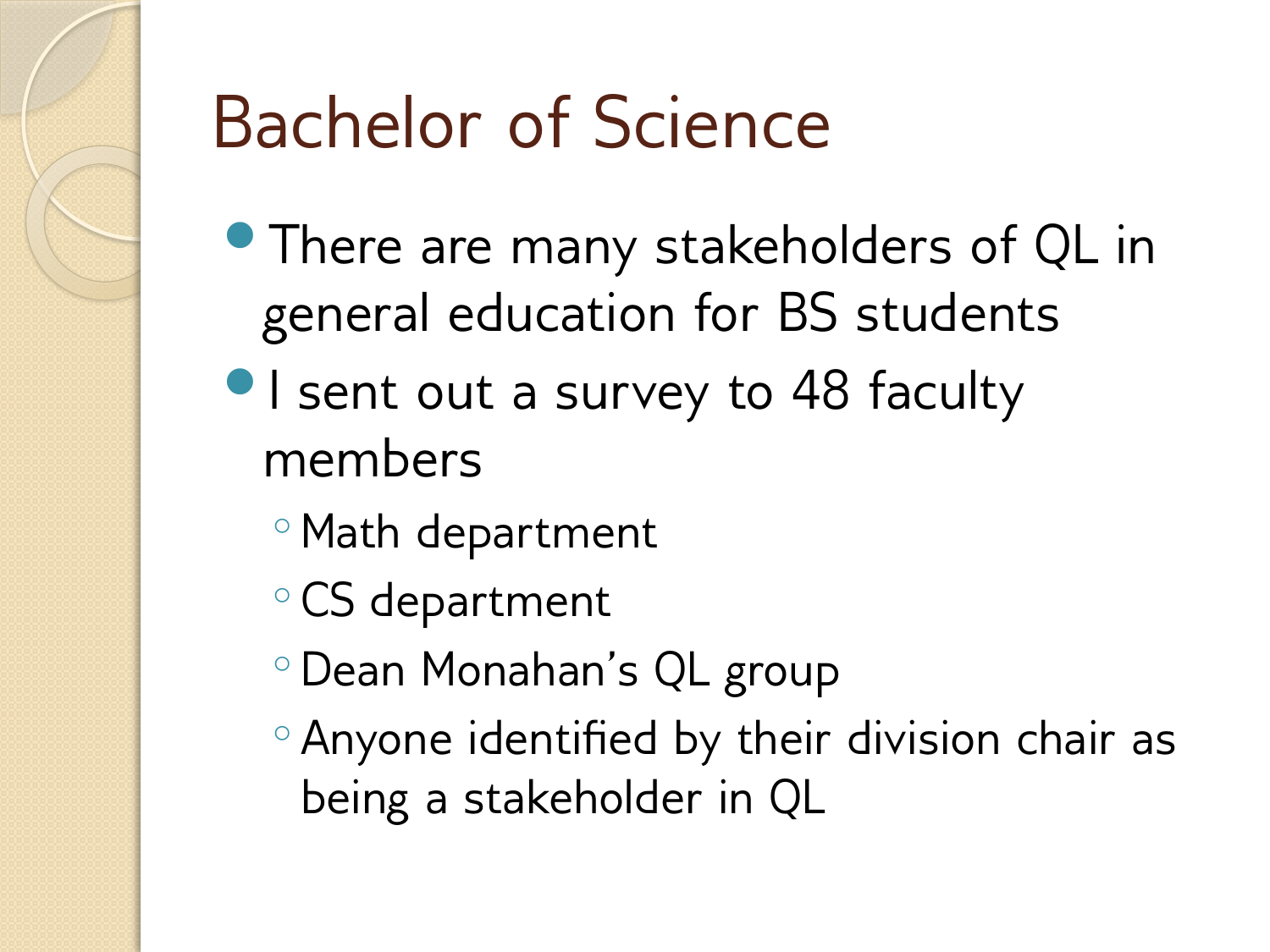

# Bachelor of Science
There are many stakeholders of QL in general education for BS students
I sent out a survey to 48 faculty members
Math department
CS department
Dean Monahan’s QL group
Anyone identified by their division chair as being a stakeholder in QL